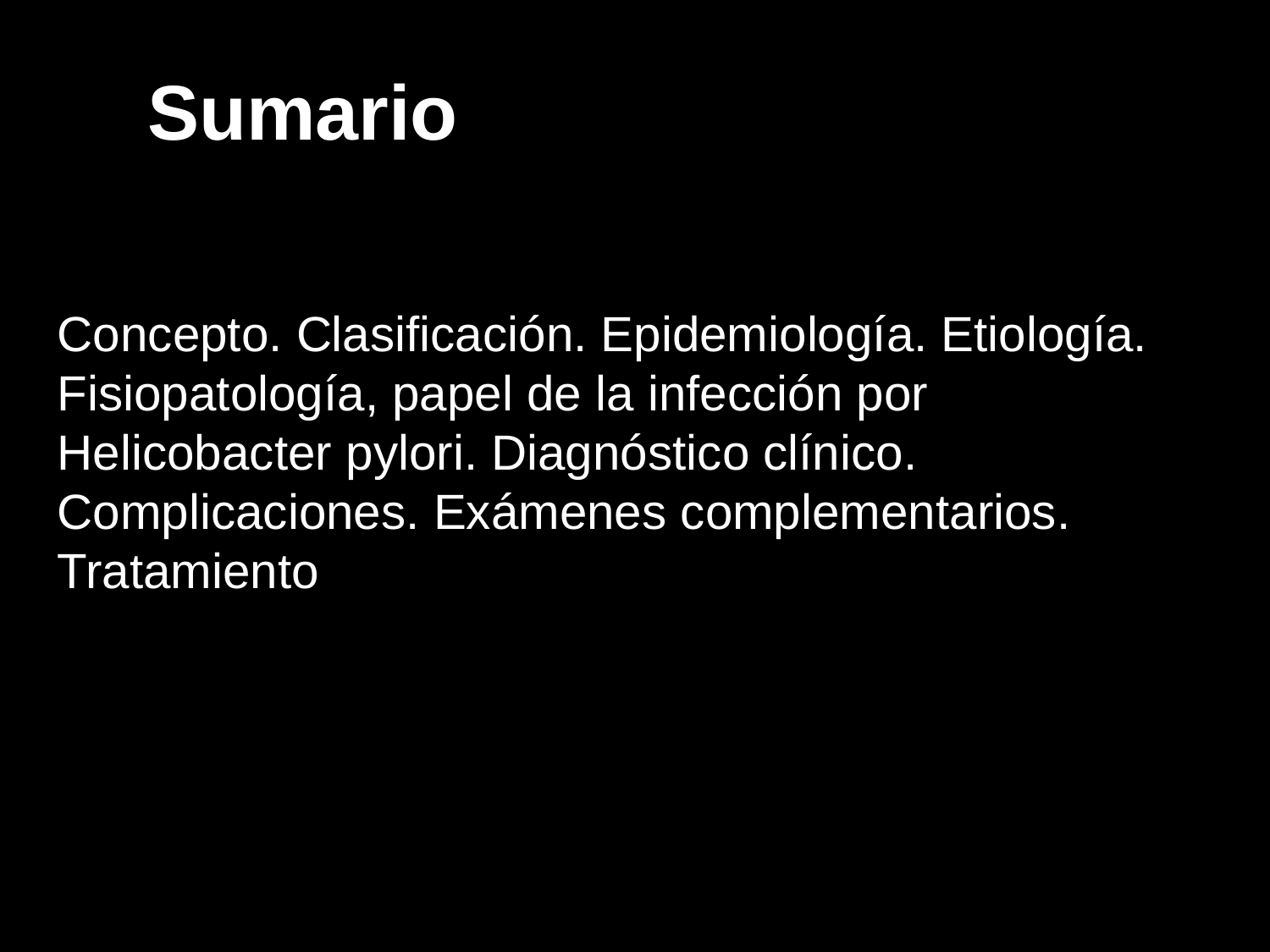

Sumario
Concepto. Clasificación. Epidemiología. Etiología.
Fisiopatología, papel de la infección por
Helicobacter pylori. Diagnóstico clínico.
Complicaciones. Exámenes complementarios.
Tratamiento